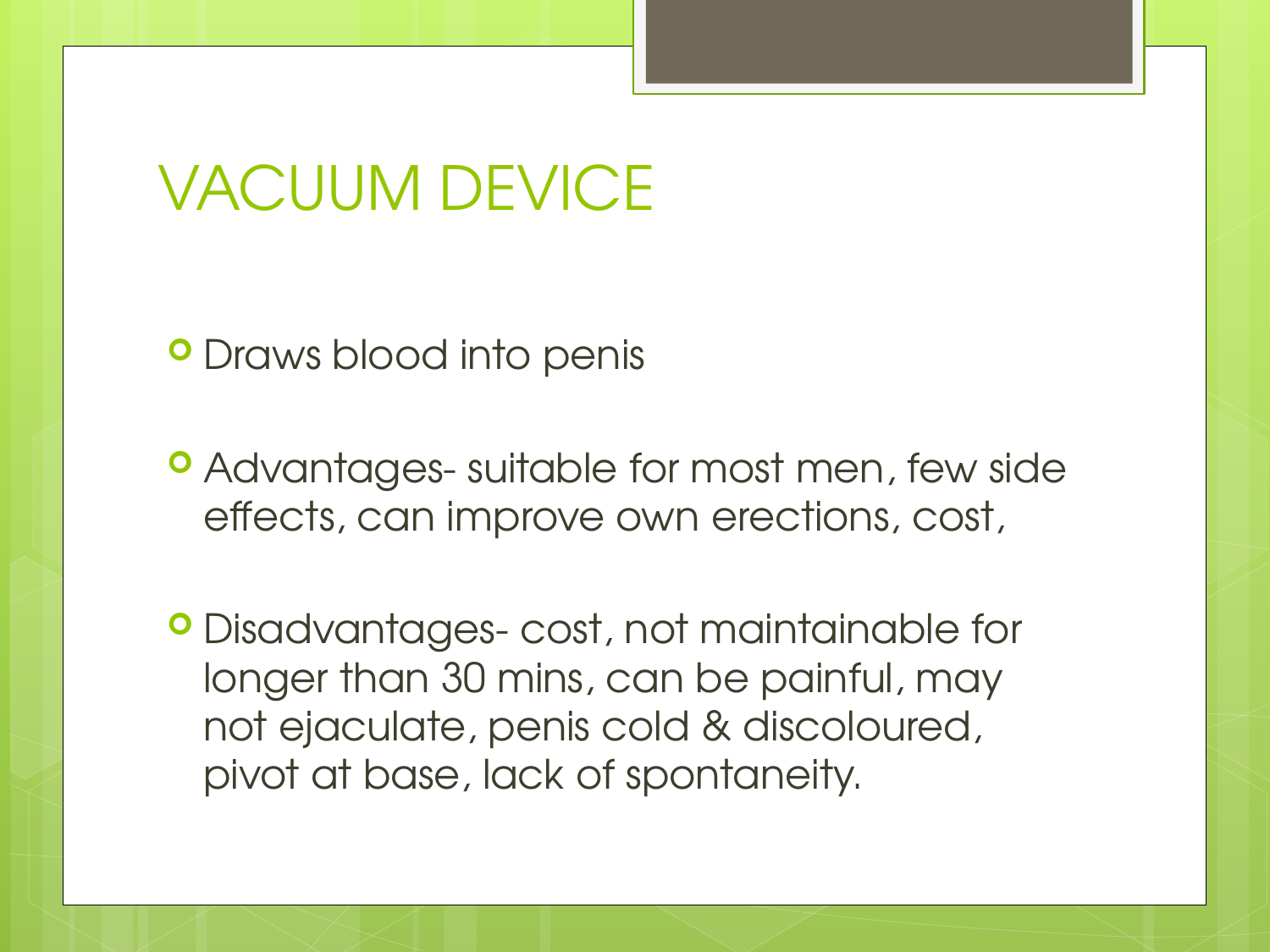

# VACUUM DEVICE
Draws blood into penis

Advantages- suitable for most men, few side effects, can improve own erections, cost,

Disadvantages- cost, not maintainable for longer than 30 mins, can be painful, may not ejaculate, penis cold & discoloured, pivot at base, lack of spontaneity.